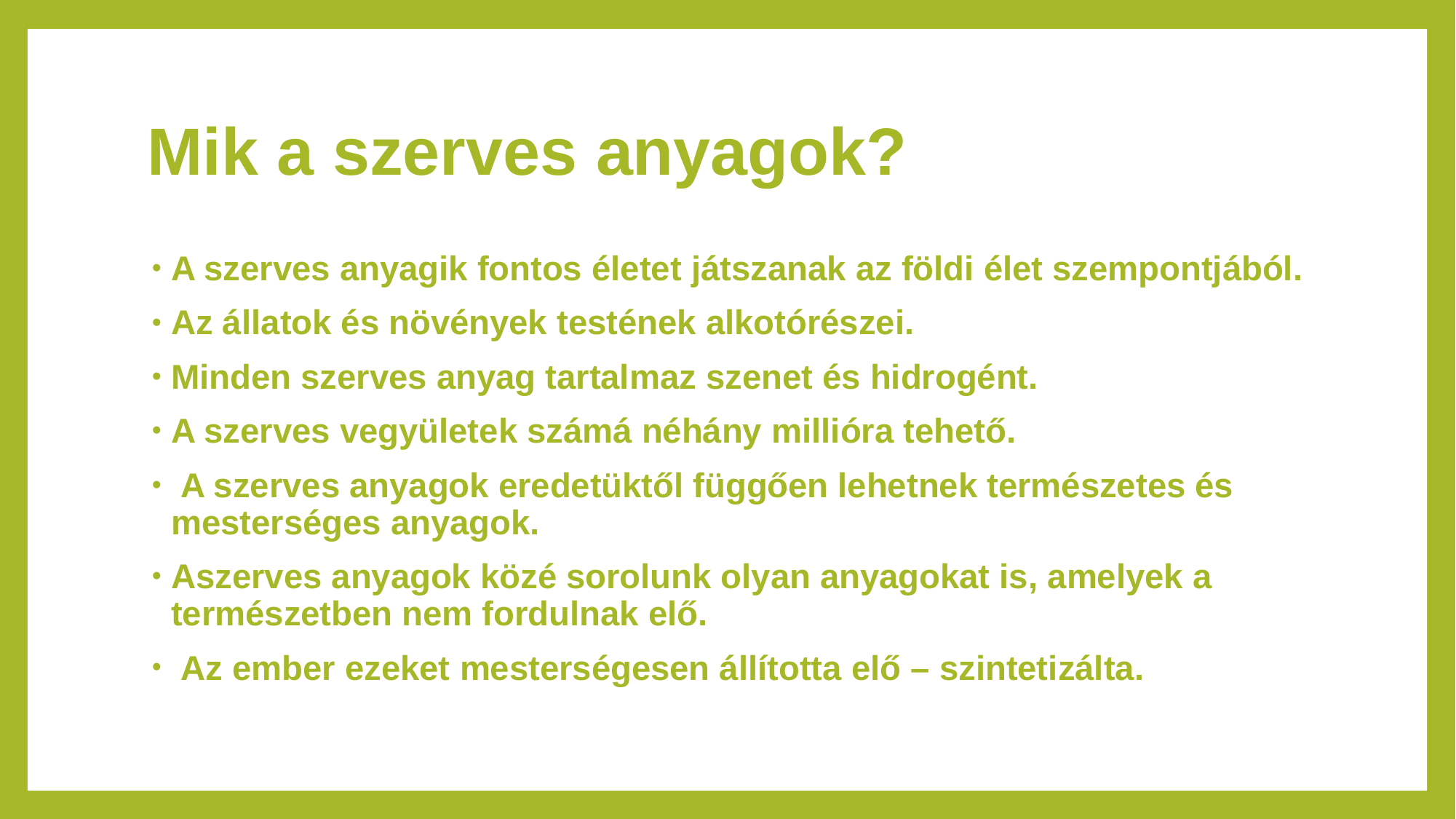

# Mik a szerves anyagok?
A szerves anyagik fontos életet játszanak az földi élet szempontjából.
Az állatok és növények testének alkotórészei.
Minden szerves anyag tartalmaz szenet és hidrogént.
A szerves vegyületek számá néhány millióra tehető.
 A szerves anyagok eredetüktől függően lehetnek természetes és mesterséges anyagok.
Aszerves anyagok közé sorolunk olyan anyagokat is, amelyek a természetben nem fordulnak elő.
 Az ember ezeket mesterségesen állította elő – szintetizálta.